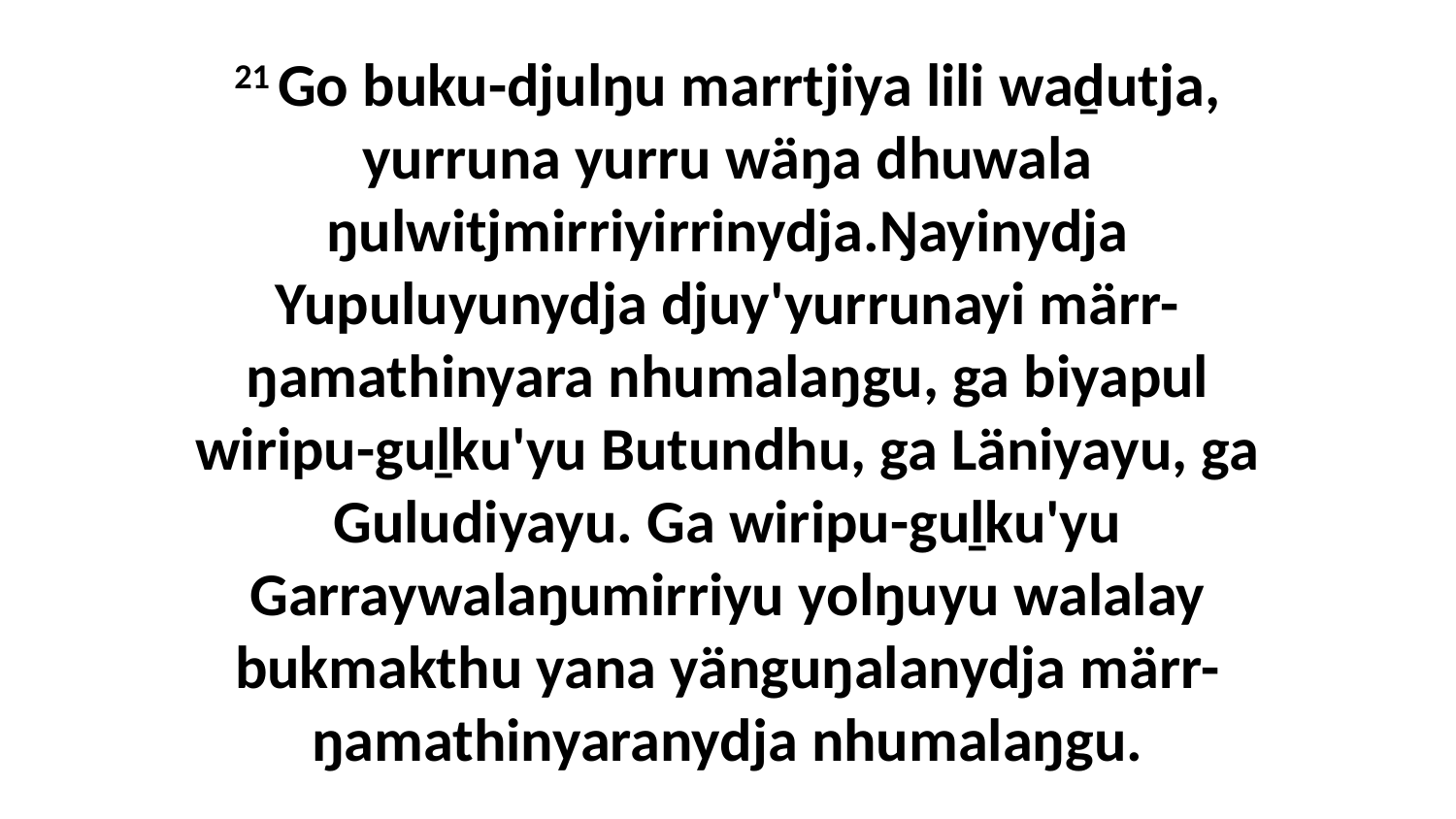

21 Go buku-djulŋu marrtjiya lili waḏutja, yurruna yurru wäŋa dhuwala ŋulwitjmirriyirrinydja.Ŋayinydja Yupuluyunydja djuy'yurrunayi märr-ŋamathinyara nhumalaŋgu, ga biyapul wiripu-guḻku'yu Butundhu, ga Läniyayu, ga Guludiyayu. Ga wiripu-guḻku'yu Garraywalaŋumirriyu yolŋuyu walalay bukmakthu yana yänguŋalanydja märr-ŋamathinyaranydja nhumalaŋgu.